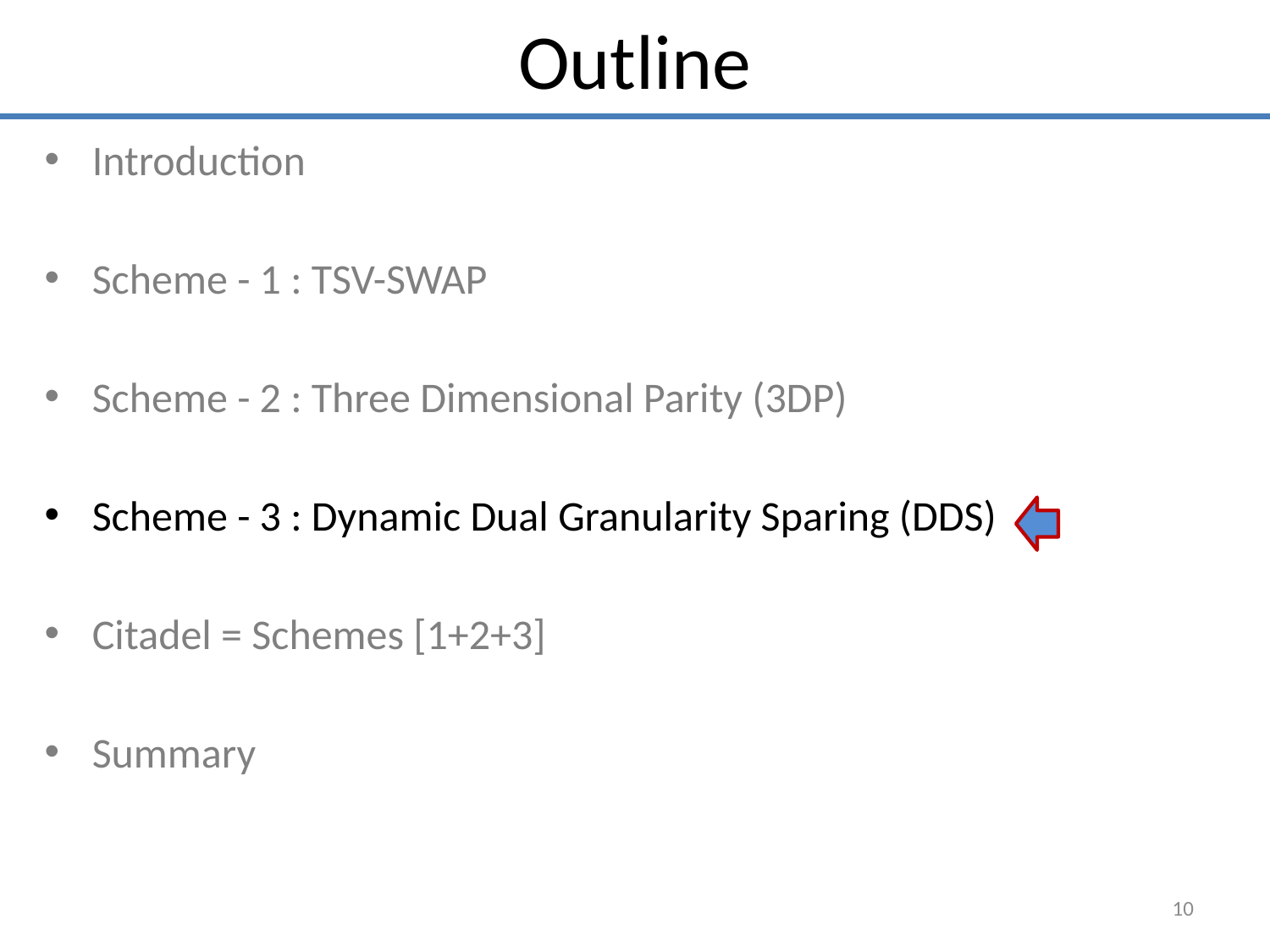

Outline
Introduction

Scheme - 1 : TSV-SWAP

Scheme - 2 : Three Dimensional Parity (3DP)

Scheme - 3 : Dynamic Dual Granularity Sparing (DDS)

Citadel = Schemes [1+2+3]

Summary

10